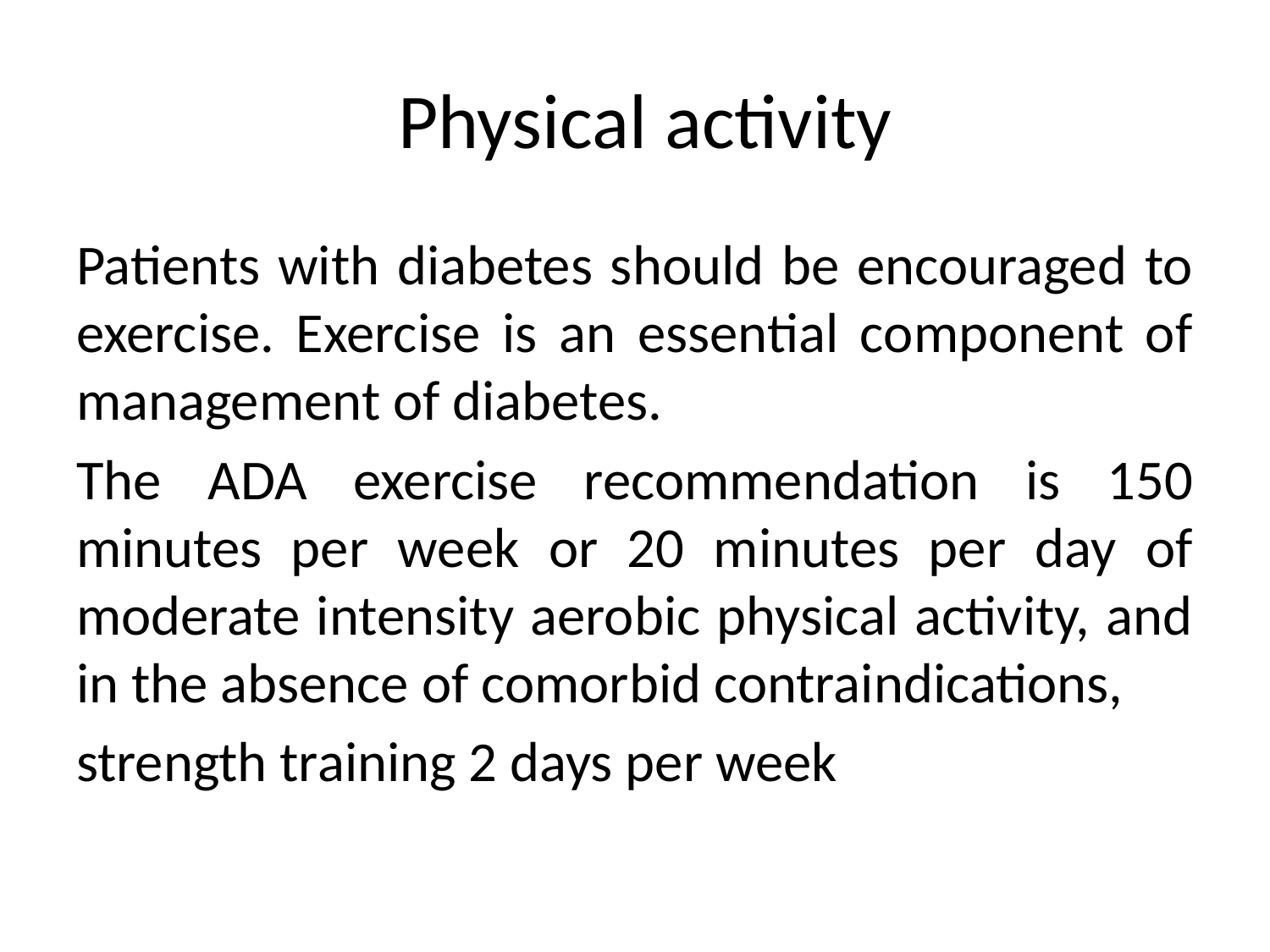

# Physical activity
Patients with diabetes should be encouraged to exercise. Exercise is an essential component of management of diabetes.
The ADA exercise recommendation is 150 minutes per week or 20 minutes per day of moderate intensity aerobic physical activity, and in the absence of comorbid contraindications,
strength training 2 days per week